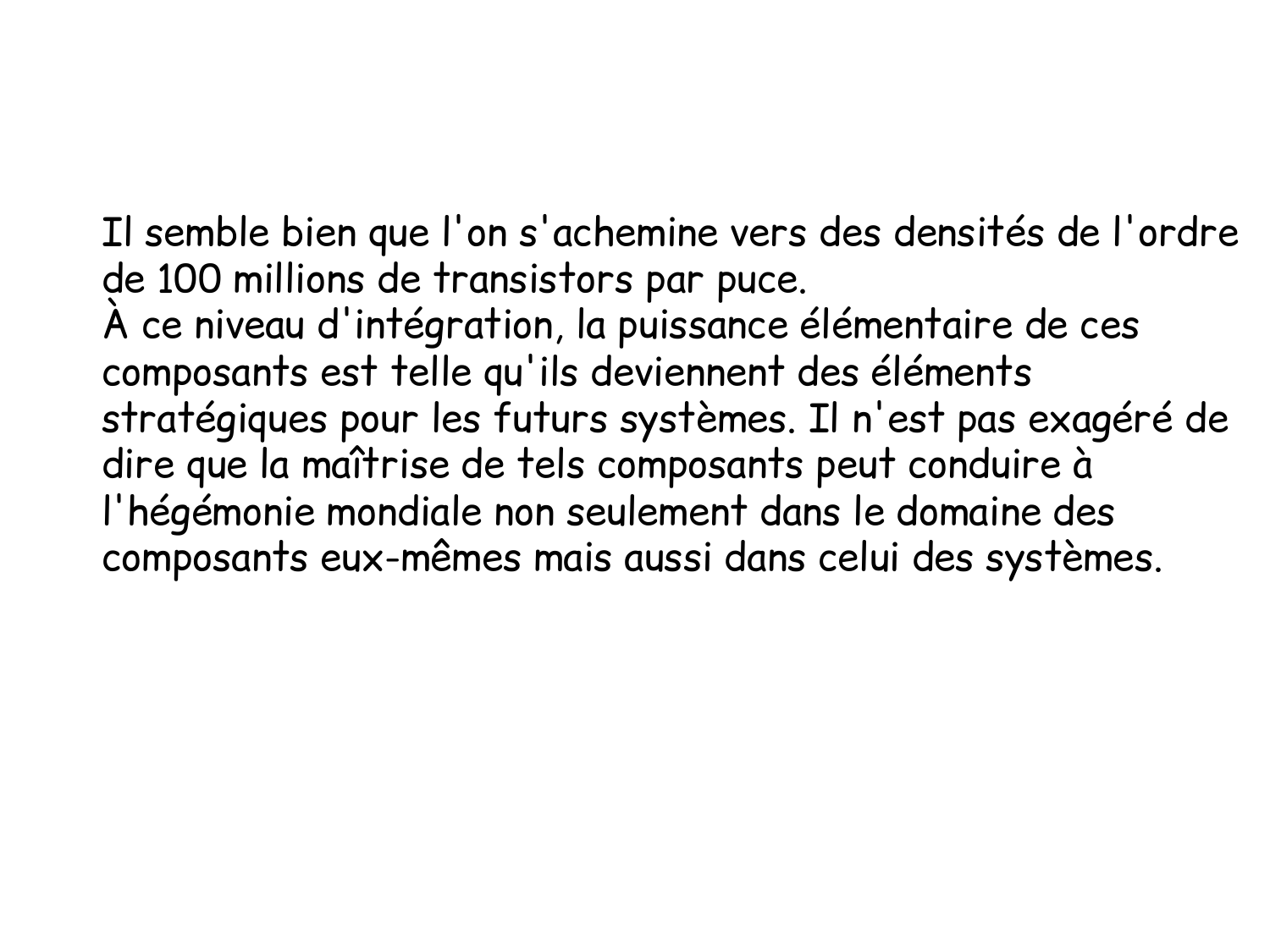

Il semble bien que l'on s'achemine vers des densités de l'ordre de 100 millions de transistors par puce.
À ce niveau d'intégration, la puissance élémentaire de ces composants est telle qu'ils deviennent des éléments stratégiques pour les futurs systèmes. Il n'est pas exagéré de dire que la maîtrise de tels composants peut conduire à l'hégémonie mondiale non seulement dans le domaine des composants eux-mêmes mais aussi dans celui des systèmes.